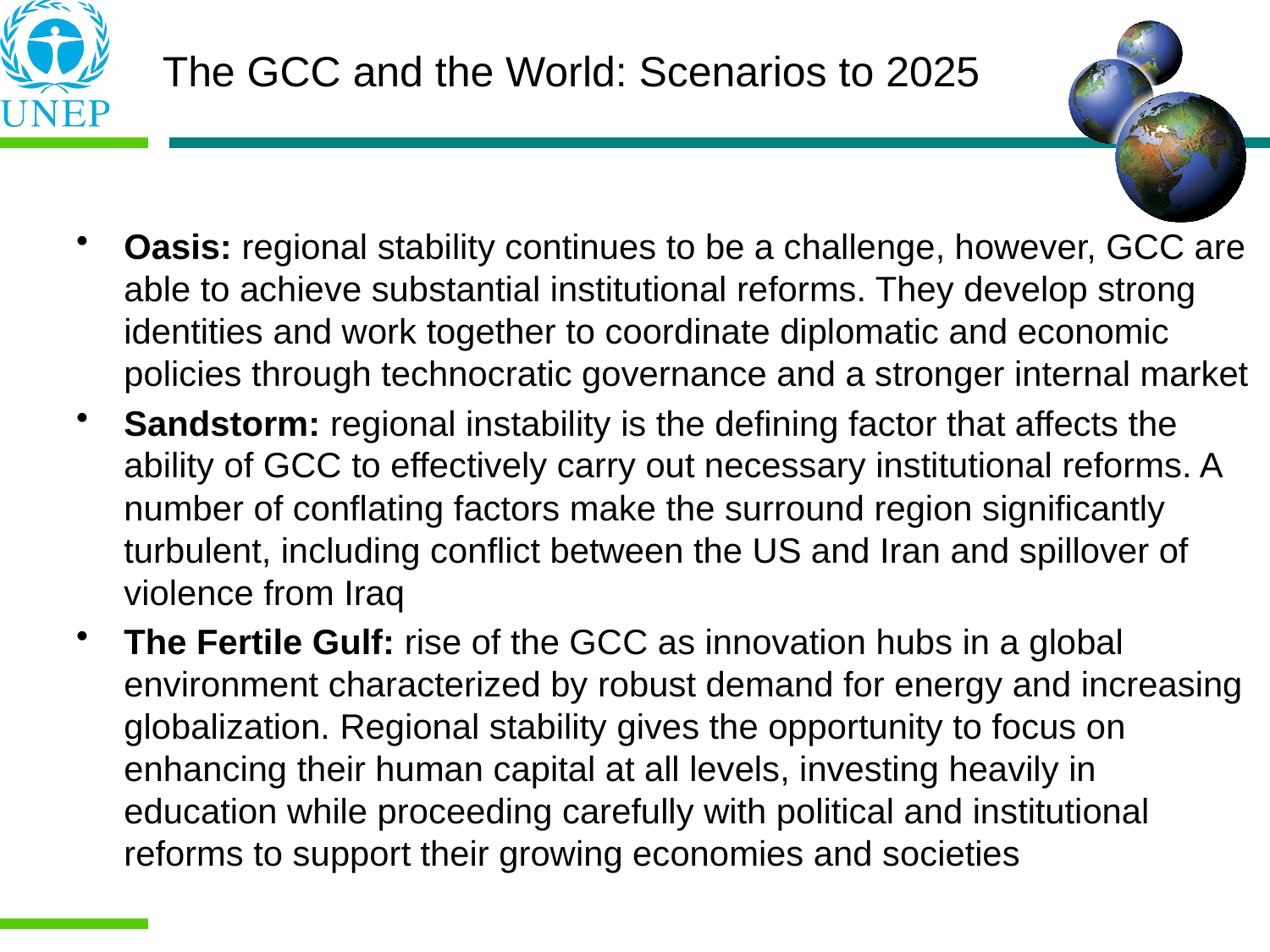

The GCC and the World: Scenarios to 2025
Oasis: regional stability continues to be a challenge, however, GCC are able to achieve substantial institutional reforms. They develop strong identities and work together to coordinate diplomatic and economic policies through technocratic governance and a stronger internal market
Sandstorm: regional instability is the defining factor that affects the ability of GCC to effectively carry out necessary institutional reforms. A number of conflating factors make the surround region significantly turbulent, including conflict between the US and Iran and spillover of violence from Iraq
The Fertile Gulf: rise of the GCC as innovation hubs in a global environment characterized by robust demand for energy and increasing globalization. Regional stability gives the opportunity to focus on enhancing their human capital at all levels, investing heavily in education while proceeding carefully with political and institutional reforms to support their growing economies and societies